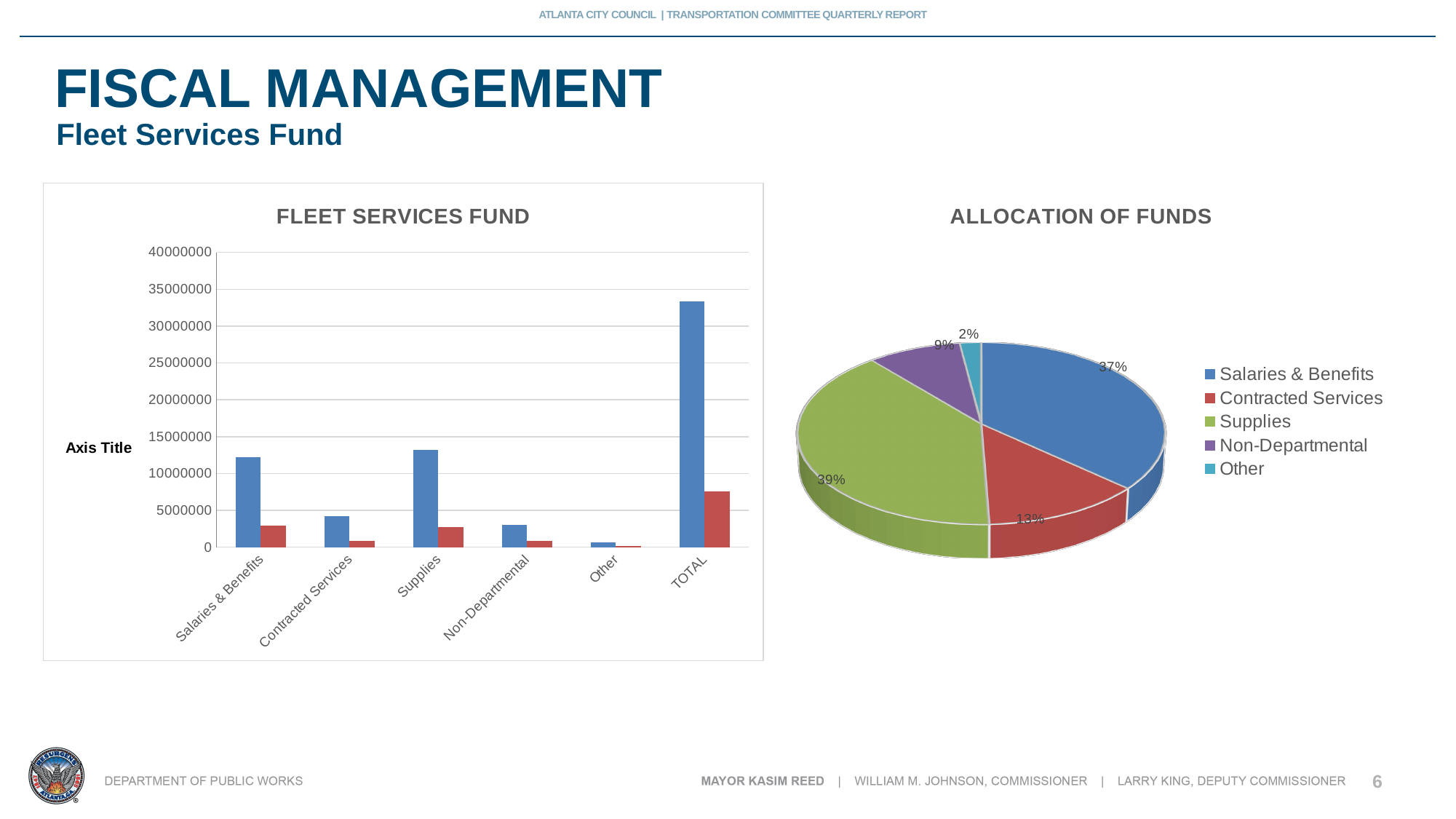

# Fiscal management
Fleet Services Fund

### Chart: FLEET SERVICES FUND

| Category | Budget | Actuals |
|---|---|---|
| Salaries & Benefits | 12233675.0 | 2903990.25 |
| Contracted Services | 4258675.0 | 868540.3 |
| Supplies | 13176676.0 | 2767860.11 |
| Non-Departmental | 3035857.0 | 866625.12 |
| Other | 695705.0 | 128300.68 |
| TOTAL | 33400588.0 | 7535316.46 |

[unsupported chart]

6